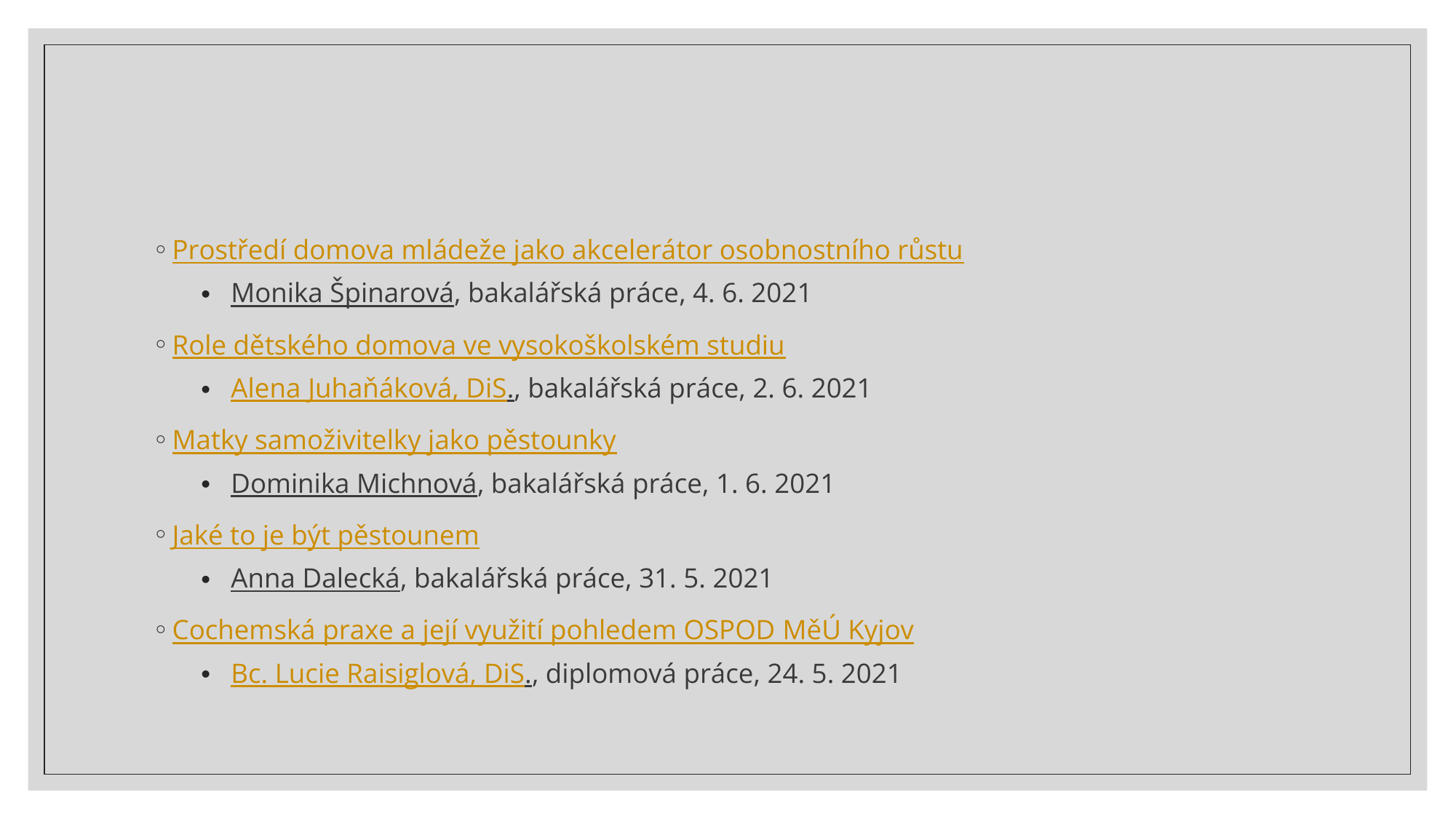

#
Prostředí domova mládeže jako akcelerátor osobnostního růstu
Monika Špinarová, bakalářská práce, 4. 6. 2021
Role dětského domova ve vysokoškolském studiu
Alena Juhaňáková, DiS., bakalářská práce, 2. 6. 2021
Matky samoživitelky jako pěstounky
Dominika Michnová, bakalářská práce, 1. 6. 2021
Jaké to je být pěstounem
Anna Dalecká, bakalářská práce, 31. 5. 2021
Cochemská praxe a její využití pohledem OSPOD MěÚ Kyjov
Bc. Lucie Raisiglová, DiS., diplomová práce, 24. 5. 2021